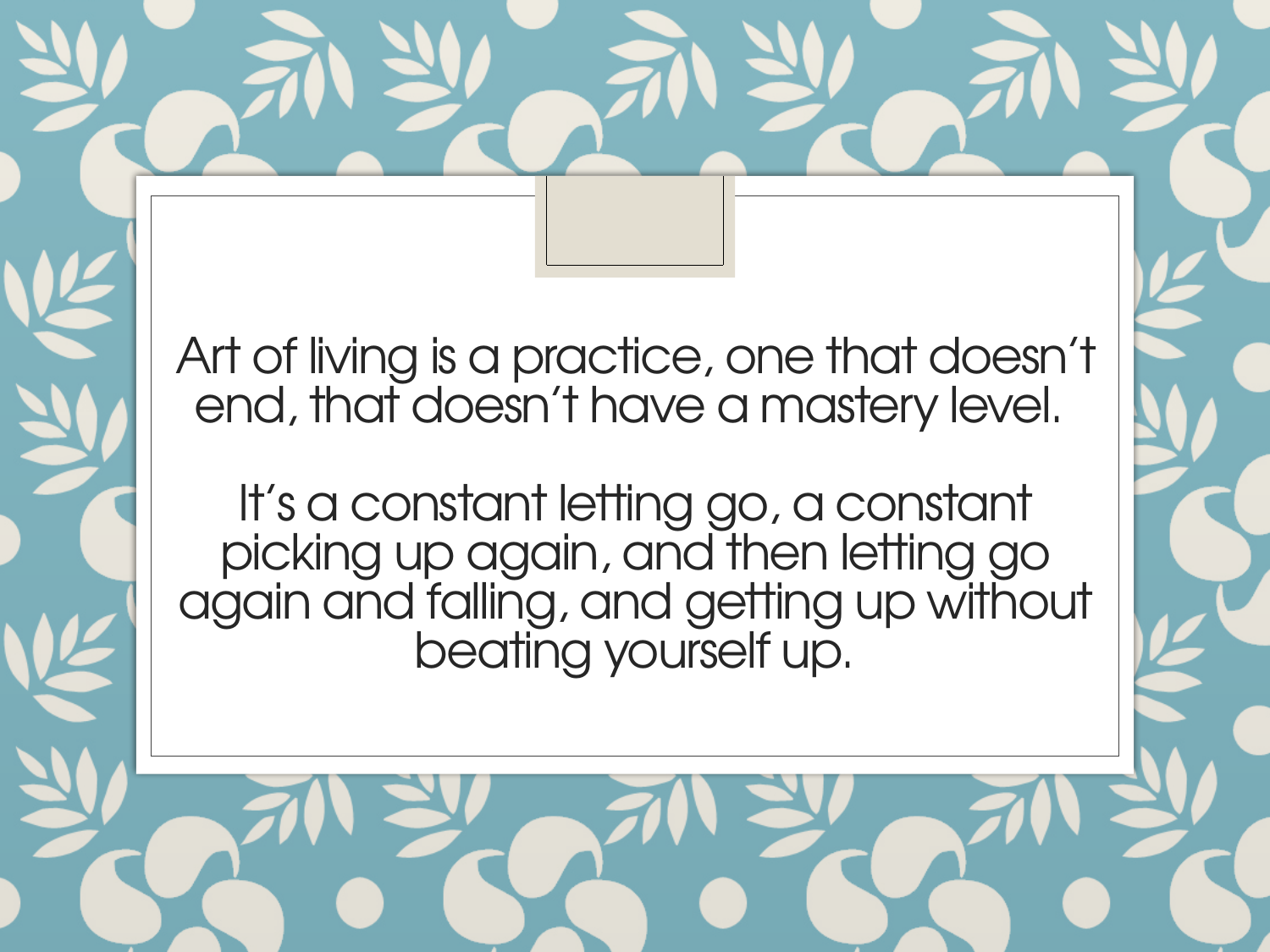

# Art of living is a practice, one that doesn’t end, that doesn’t have a mastery level. It’s a constant letting go, a constant picking up again, and then letting go again and falling, and getting up without beating yourself up.